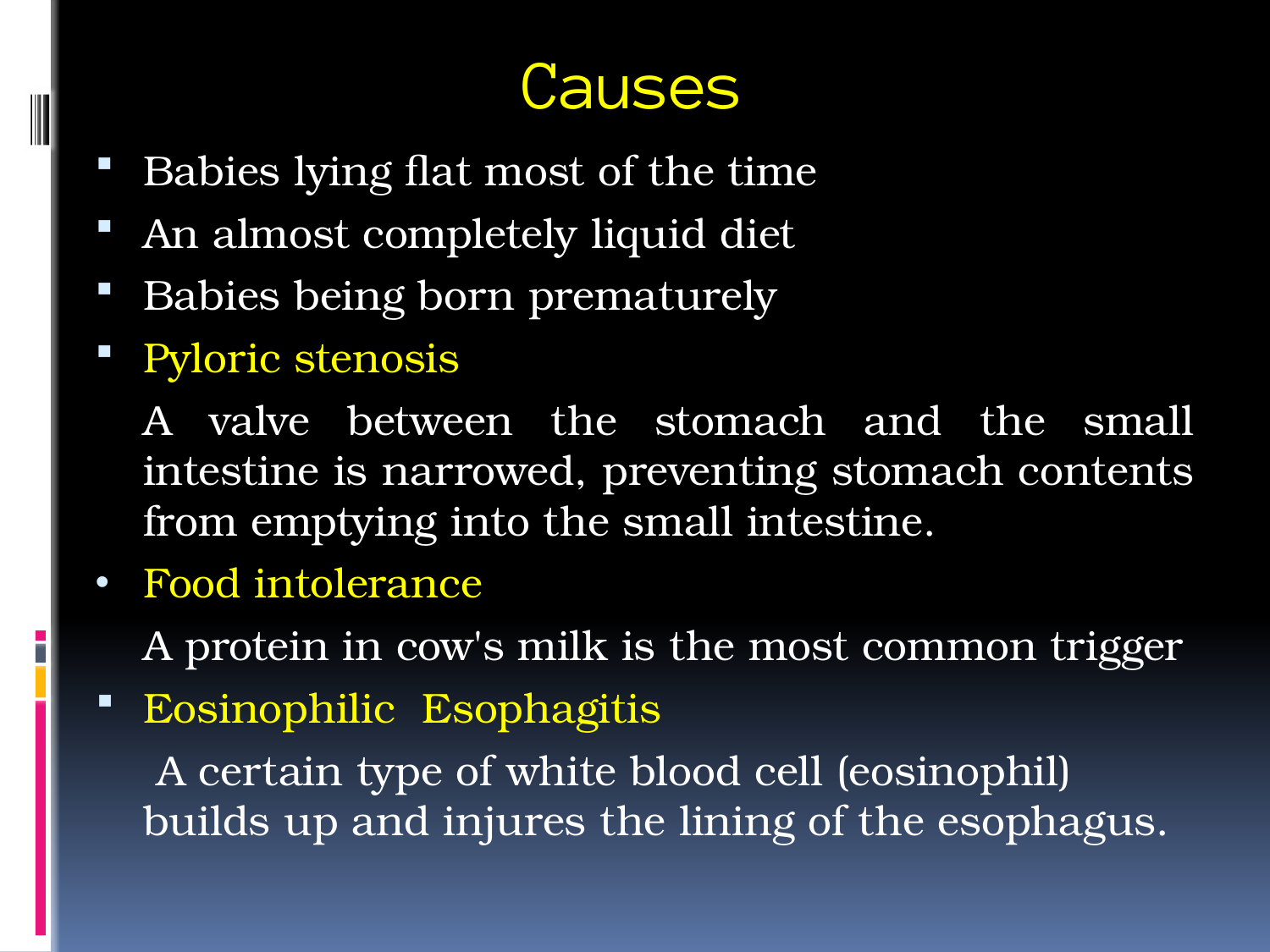

# Causes
Babies lying flat most of the time
An almost completely liquid diet
Babies being born prematurely
Pyloric stenosis
	A valve between the stomach and the small intestine is narrowed, preventing stomach contents from emptying into the small intestine.
Food intolerance
	A protein in cow's milk is the most common trigger
Eosinophilic  Esophagitis
	 A certain type of white blood cell (eosinophil) builds up and injures the lining of the esophagus.